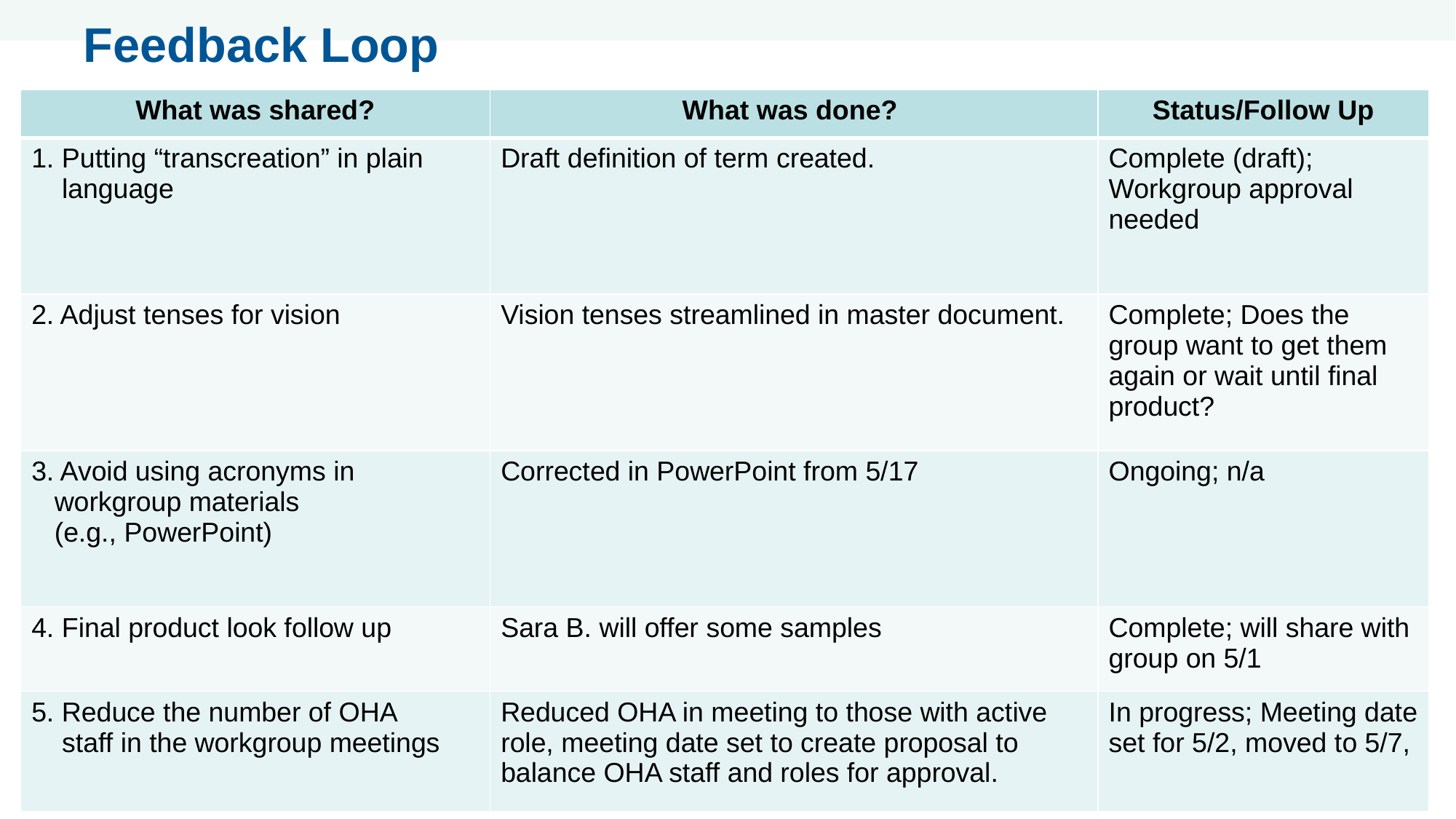

# Feedback Loop
| What was shared? | What was done? | Status/Follow Up |
| --- | --- | --- |
| 1. Putting “transcreation” in plain          language | Draft definition of term created. | Complete (draft); Workgroup approval needed |
| 2. Adjust tenses for vision | Vision tenses streamlined in master document. | Complete; Does the group want to get them again or wait until final product? |
| 3. Avoid using acronyms in     workgroup materials     (e.g., PowerPoint) | Corrected in PowerPoint from 5/17 | Ongoing; n/a |
| 4. Final product look follow up | Sara B. will offer some samples | Complete; will share with group on 5/1 |
| 5. Reduce the number of OHA      staff in the workgroup meetings | Reduced OHA in meeting to those with active role, meeting date set to create proposal to balance OHA staff and roles for approval. | In progress; Meeting date set for 5/2, moved to 5/7, |